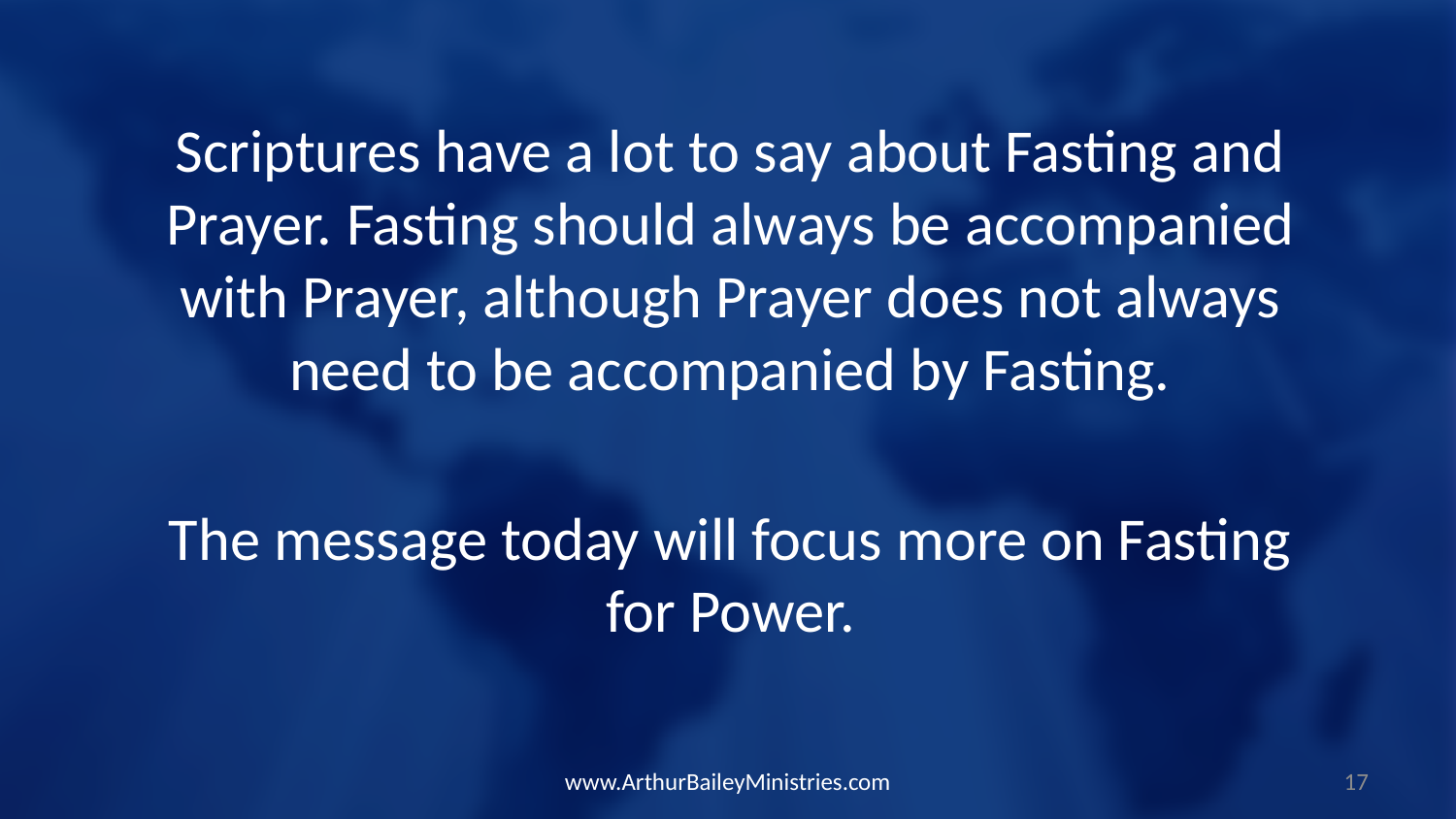

Scriptures have a lot to say about Fasting and Prayer. Fasting should always be accompanied with Prayer, although Prayer does not always need to be accompanied by Fasting.

The message today will focus more on Fasting for Power.
www.ArthurBaileyMinistries.com
17